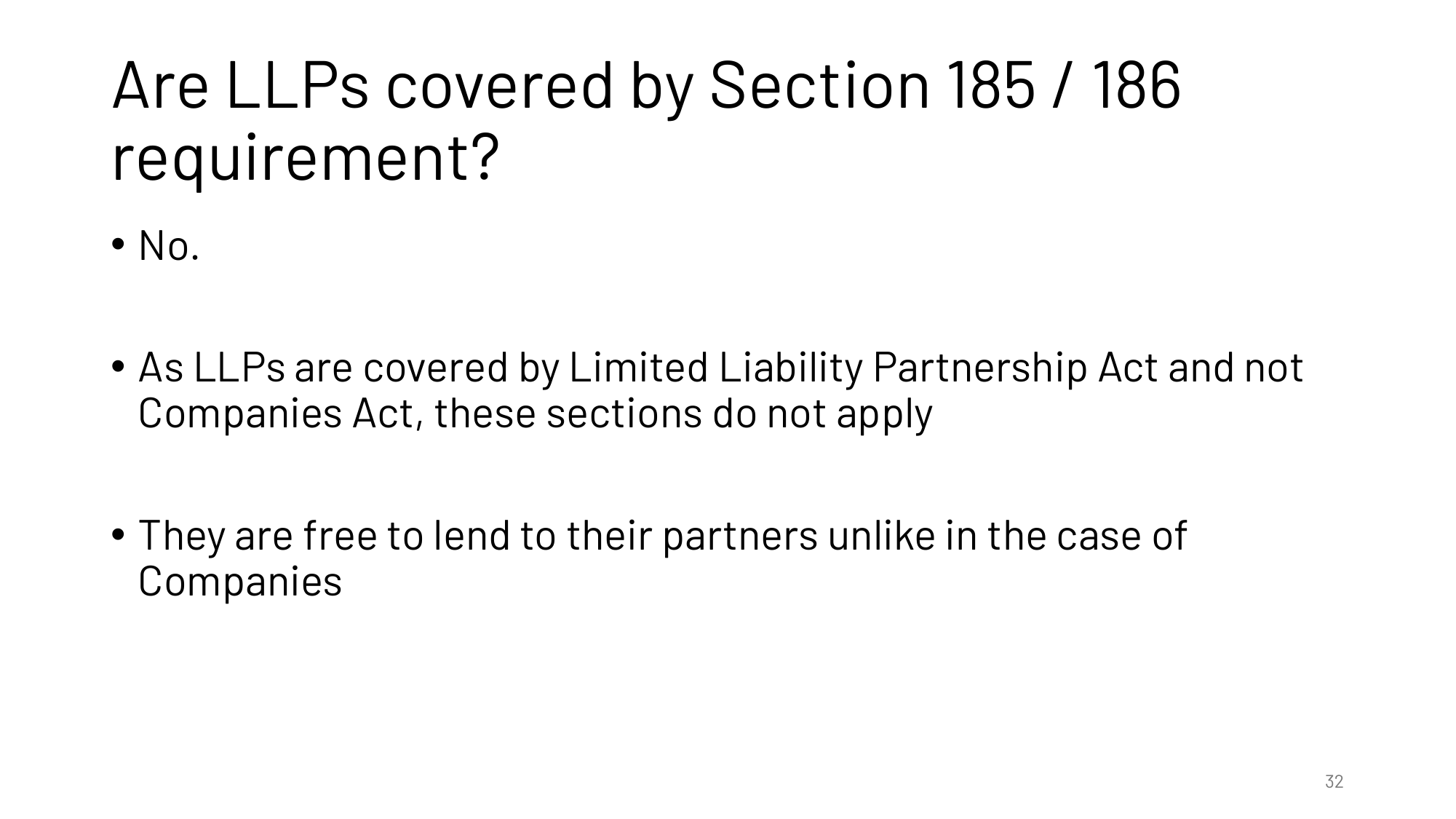

# Are LLPs covered by Section 185 / 186 requirement?
No.

As LLPs are covered by Limited Liability Partnership Act and not Companies Act, these sections do not apply

They are free to lend to their partners unlike in the case of Companies
32